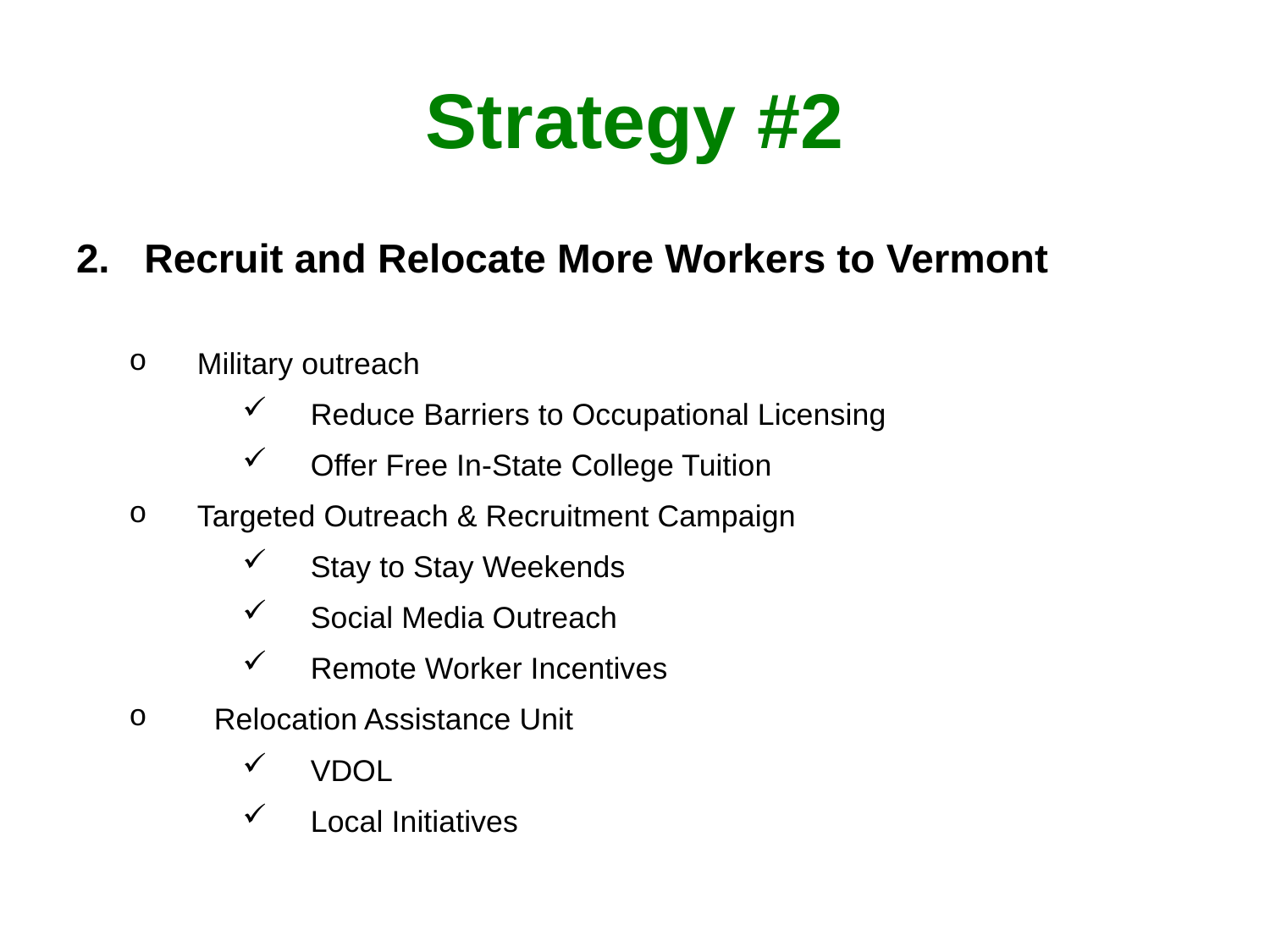

# Strategy #2
2. 	Recruit and Relocate More Workers to Vermont

Military outreach
Reduce Barriers to Occupational Licensing
Offer Free In-State College Tuition
Targeted Outreach & Recruitment Campaign
Stay to Stay Weekends
Social Media Outreach
Remote Worker Incentives
  Relocation Assistance Unit
VDOL
Local Initiatives